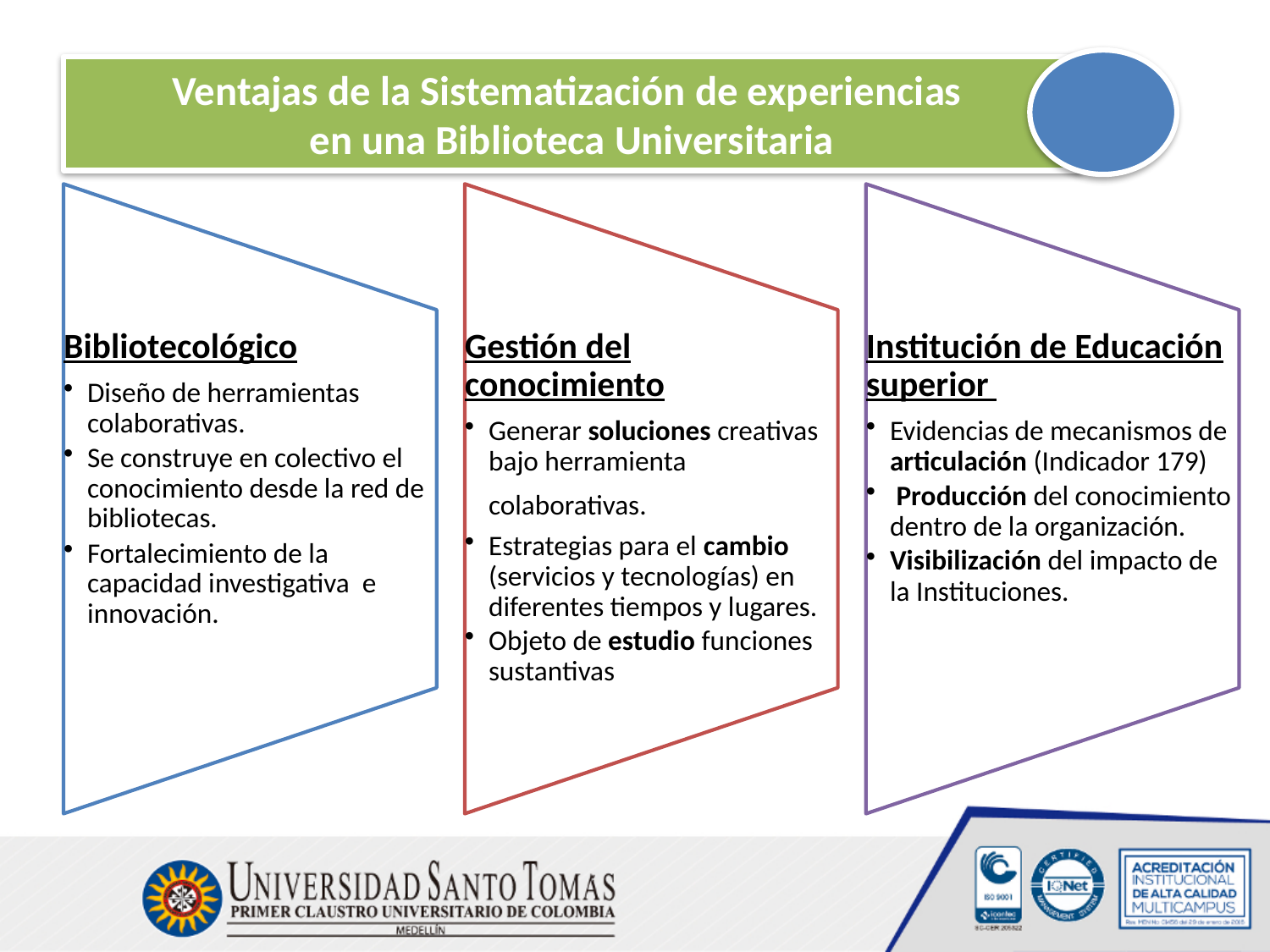

Ventajas de la Sistematización de experiencias
en una Biblioteca Universitaria
Bibliotecológico
Diseño de herramientas colaborativas.
Se construye en colectivo el conocimiento desde la red de  bibliotecas.
Fortalecimiento de la capacidad investigativa  e innovación.
Gestión del conocimiento
Generar soluciones creativas bajo herramienta colaborativas.
Estrategias para el cambio (servicios y tecnologías) en diferentes tiempos y lugares.
Objeto de estudio funciones sustantivas
Institución de Educación superior
Evidencias de mecanismos de articulación (Indicador 179)
 Producción del conocimiento dentro de la organización.
Visibilización del impacto de la Instituciones.